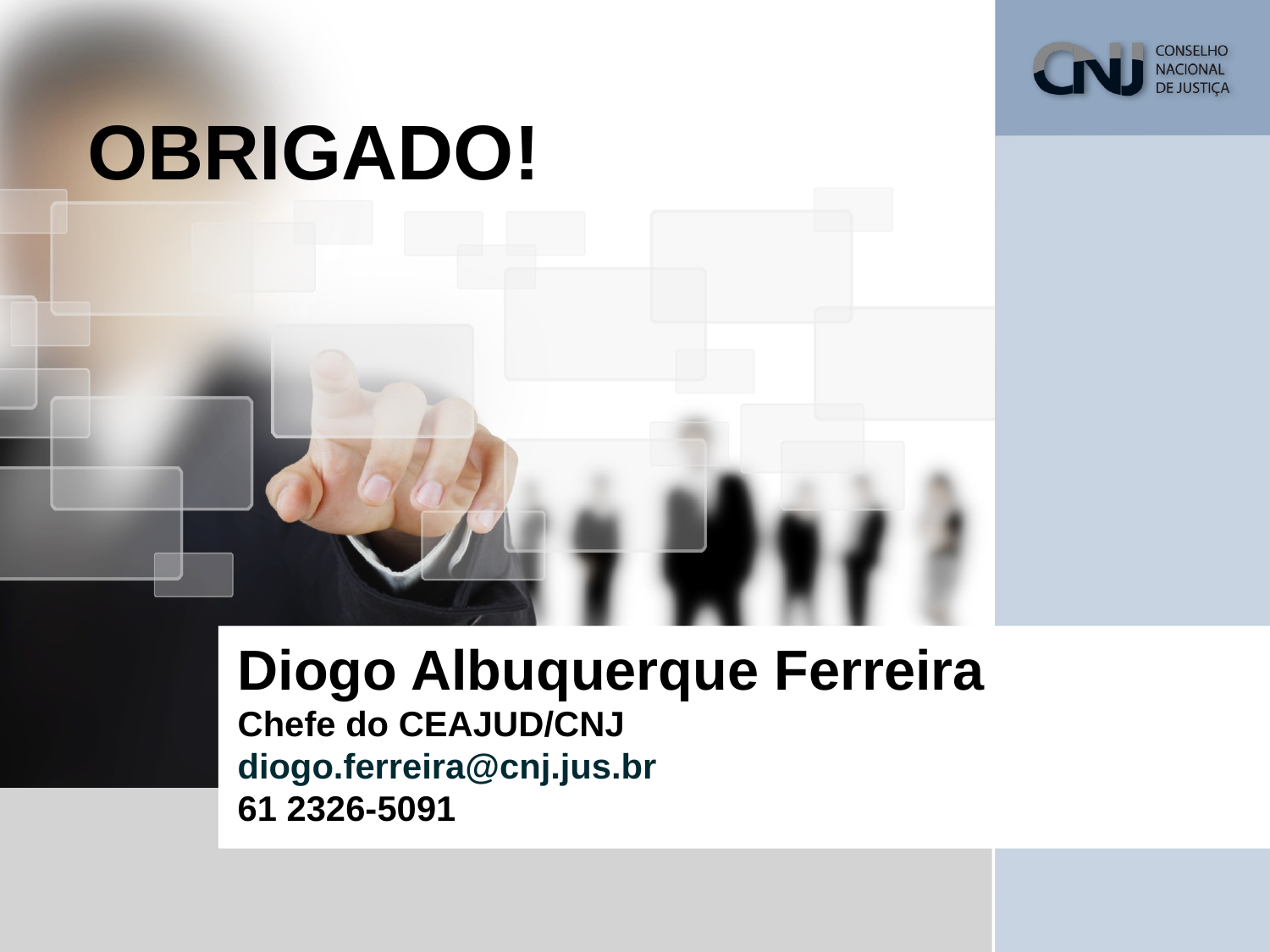

OBRIGADO!
# Diogo Albuquerque Ferreira Chefe do CEAJUD/CNJ diogo.ferreira@cnj.jus.br 61 2326-5091